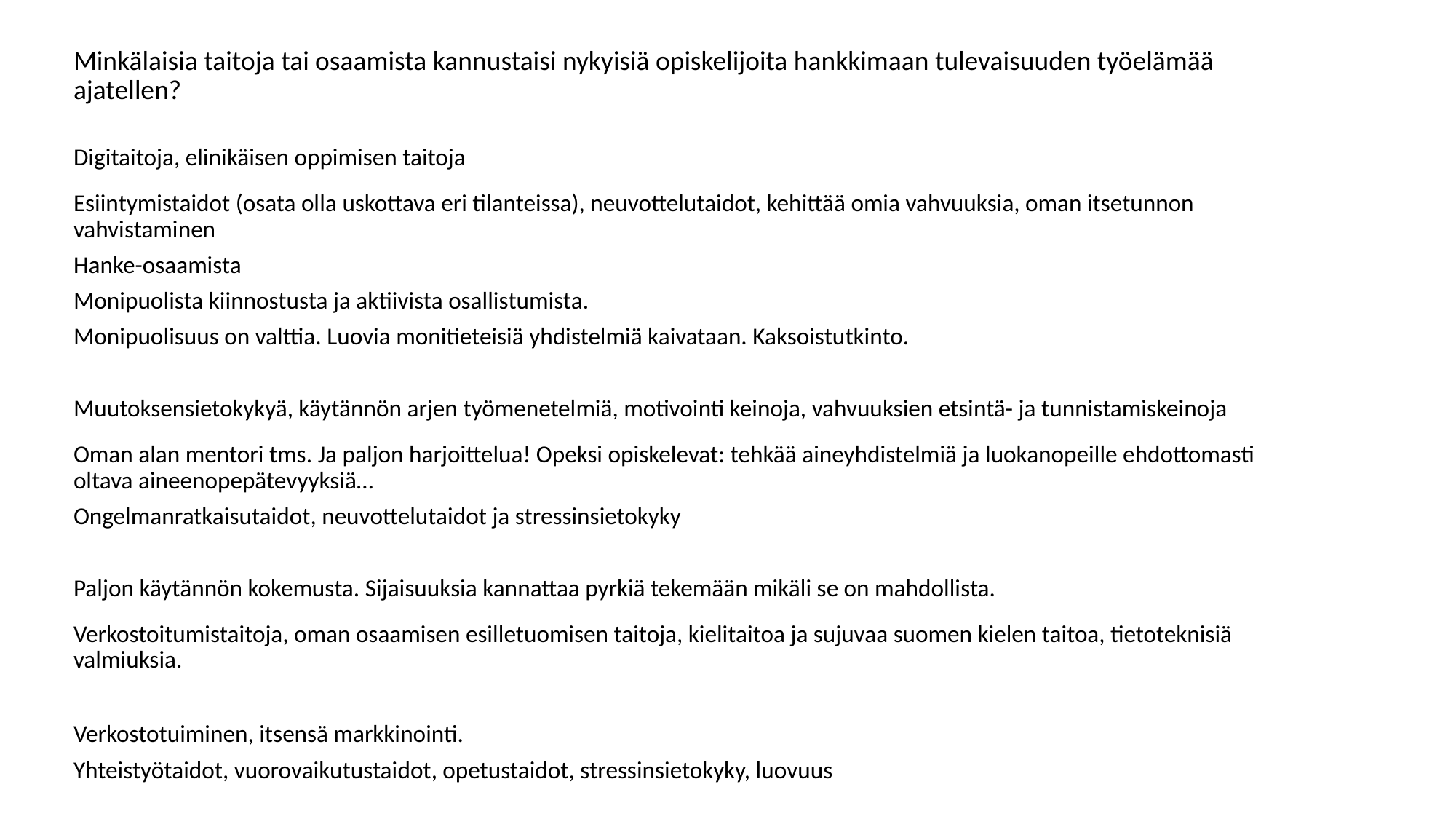

| Minkälaisia taitoja tai osaamista kannustaisi nykyisiä opiskelijoita hankkimaan tulevaisuuden työelämää ajatellen? |
| --- |
| Digitaitoja, elinikäisen oppimisen taitoja |
| Esiintymistaidot (osata olla uskottava eri tilanteissa), neuvottelutaidot, kehittää omia vahvuuksia, oman itsetunnon vahvistaminen |
| Hanke-osaamista |
| Monipuolista kiinnostusta ja aktiivista osallistumista. |
| Monipuolisuus on valttia. Luovia monitieteisiä yhdistelmiä kaivataan. Kaksoistutkinto. |
| Muutoksensietokykyä, käytännön arjen työmenetelmiä, motivointi keinoja, vahvuuksien etsintä- ja tunnistamiskeinoja |
| Oman alan mentori tms. Ja paljon harjoittelua! Opeksi opiskelevat: tehkää aineyhdistelmiä ja luokanopeille ehdottomasti oltava aineenopepätevyyksiä… |
| Ongelmanratkaisutaidot, neuvottelutaidot ja stressinsietokyky |
| Paljon käytännön kokemusta. Sijaisuuksia kannattaa pyrkiä tekemään mikäli se on mahdollista. |
| Verkostoitumistaitoja, oman osaamisen esilletuomisen taitoja, kielitaitoa ja sujuvaa suomen kielen taitoa, tietoteknisiä valmiuksia. |
| Verkostotuiminen, itsensä markkinointi. |
| Yhteistyötaidot, vuorovaikutustaidot, opetustaidot, stressinsietokyky, luovuus |